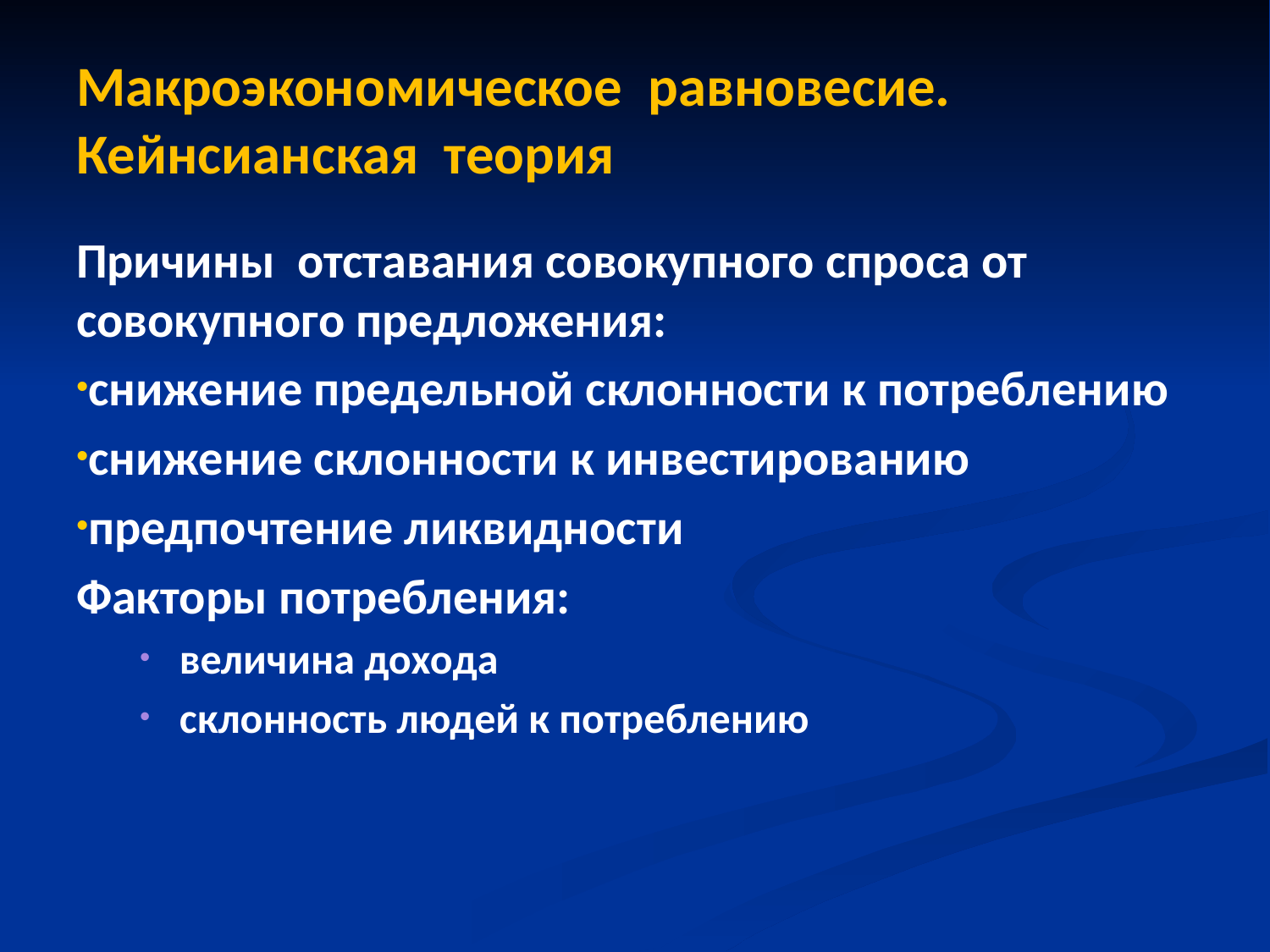

# Макроэкономическое  равновесие. Кейнсианская  теория
Причины  отставания совокупного спроса от
совокупного предложения:
снижение предельной склонности к потреблению
снижение склонности к инвестированию
предпочтение ликвидности
Факторы потребления:
величина дохода
склонность людей к потреблению